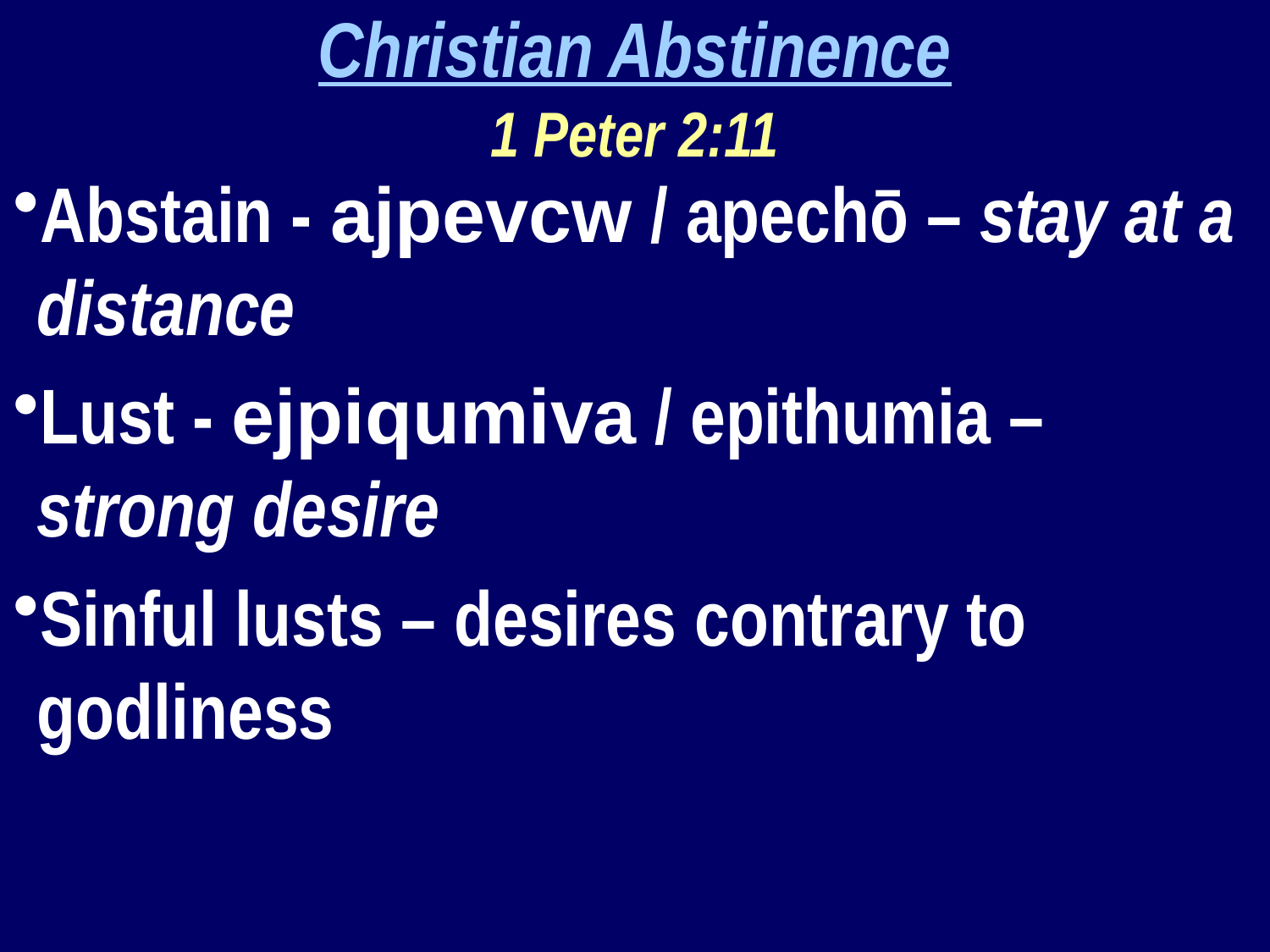

Christian Abstinence
1 Peter 2:11
Abstain - ajpevcw / apechō – stay at a distance
Lust - ejpiqumiva / epithumia – strong desire
Sinful lusts – desires contrary to godliness